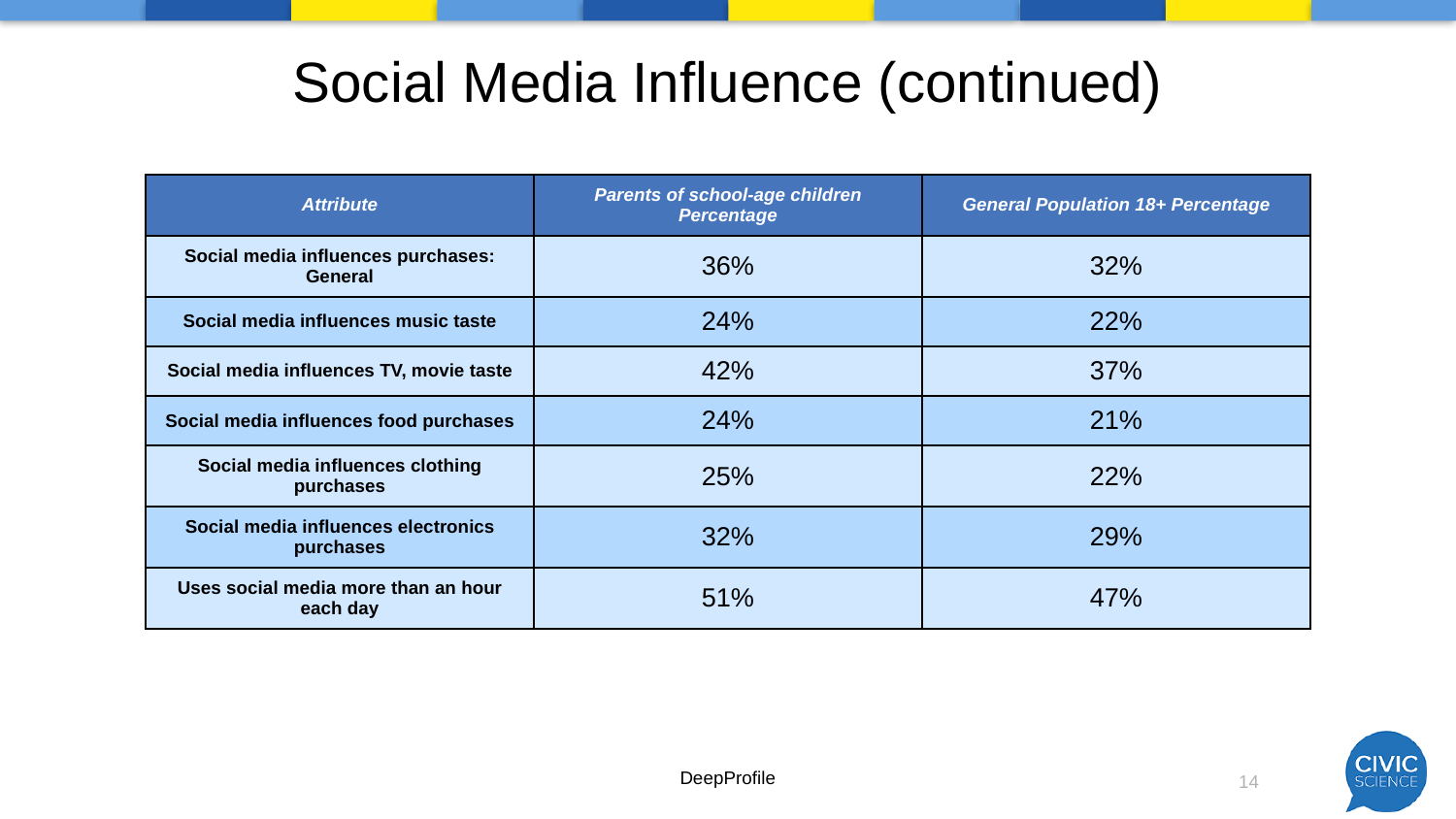

# Social Media Influence (continued)
| Attribute | Parents of school-age children Percentage | General Population 18+ Percentage |
| --- | --- | --- |
| Social media influences purchases: General | 36% | 32% |
| Social media influences music taste | 24% | 22% |
| Social media influences TV, movie taste | 42% | 37% |
| Social media influences food purchases | 24% | 21% |
| Social media influences clothing purchases | 25% | 22% |
| Social media influences electronics purchases | 32% | 29% |
| Uses social media more than an hour each day | 51% | 47% |
DeepProfile
14